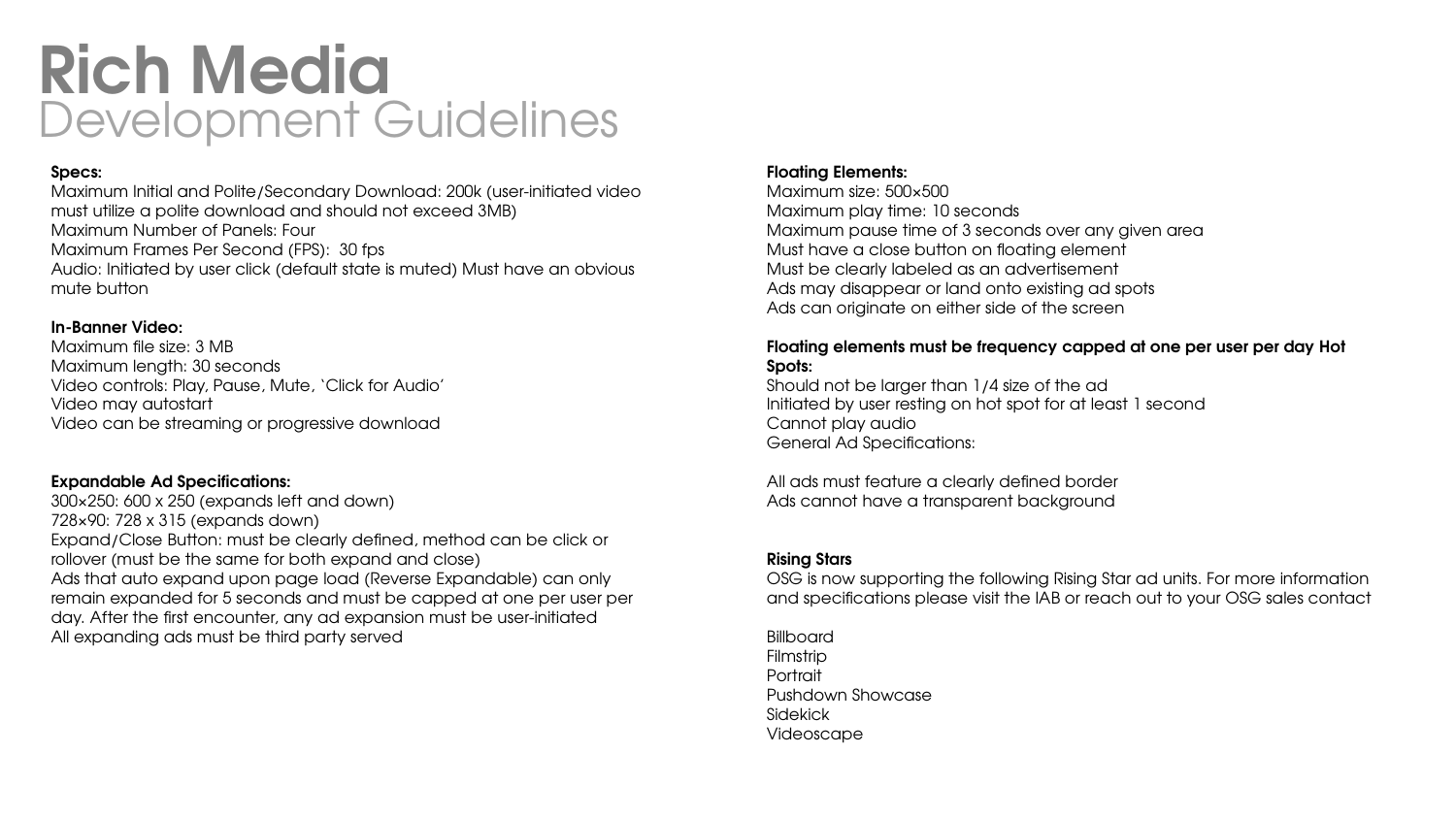

Rich Media
Development Guidelines
Specs:
Maximum Initial and Polite/Secondary Download: 200k (user-initiated video must utilize a polite download and should not exceed 3MB)
Maximum Number of Panels: Four
Maximum Frames Per Second (FPS):  30 fps
Audio: Initiated by user click (default state is muted) Must have an obvious mute button

In-Banner Video:
Maximum file size: 3 MB
Maximum length: 30 seconds
Video controls: Play, Pause, Mute, ‘Click for Audio’
Video may autostart
Video can be streaming or progressive download

Expandable Ad Specifications:
300×250: 600 x 250 (expands left and down)
728×90: 728 x 315 (expands down)
Expand/Close Button: must be clearly defined, method can be click or rollover (must be the same for both expand and close)
Ads that auto expand upon page load (Reverse Expandable) can only remain expanded for 5 seconds and must be capped at one per user per day. After the first encounter, any ad expansion must be user-initiated
All expanding ads must be third party served

Floating Elements:
Maximum size: 500×500
Maximum play time: 10 seconds
Maximum pause time of 3 seconds over any given area
Must have a close button on floating element
Must be clearly labeled as an advertisement
Ads may disappear or land onto existing ad spots
Ads can originate on either side of the screen

Floating elements must be frequency capped at one per user per day Hot Spots:
Should not be larger than 1/4 size of the ad
Initiated by user resting on hot spot for at least 1 second
Cannot play audio
General Ad Specifications:

All ads must feature a clearly defined border
Ads cannot have a transparent background

Rising Stars
OSG is now supporting the following Rising Star ad units. For more information and specifications please visit the IAB or reach out to your OSG sales contact

Billboard
Filmstrip
Portrait
Pushdown Showcase
Sidekick
Videoscape